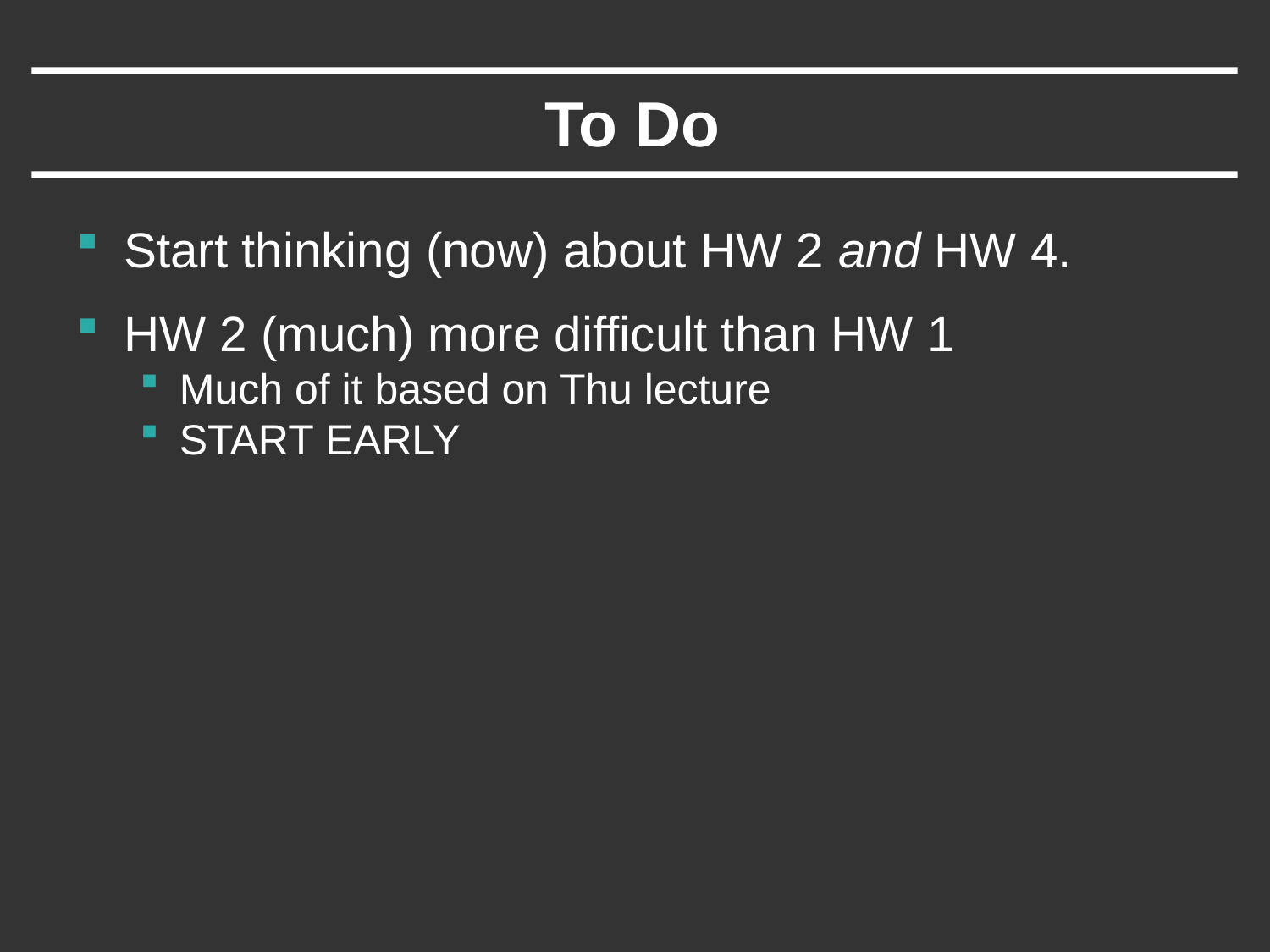

# To Do
Start thinking (now) about HW 2 and HW 4.
HW 2 (much) more difficult than HW 1
Much of it based on Thu lecture
START EARLY